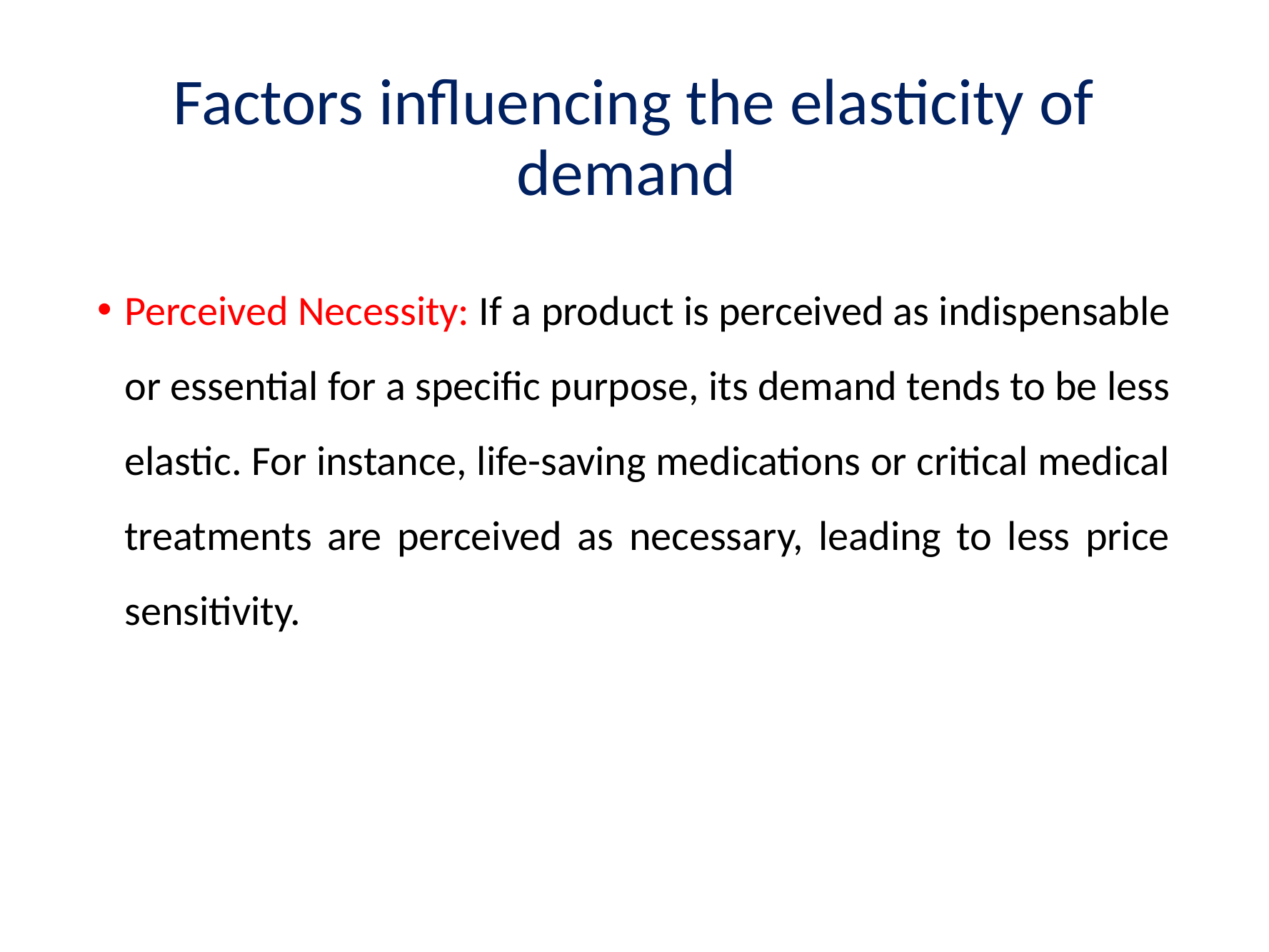

# Factors influencing the elasticity of demand
Perceived Necessity: If a product is perceived as indispensable or essential for a specific purpose, its demand tends to be less elastic. For instance, life-saving medications or critical medical treatments are perceived as necessary, leading to less price sensitivity.